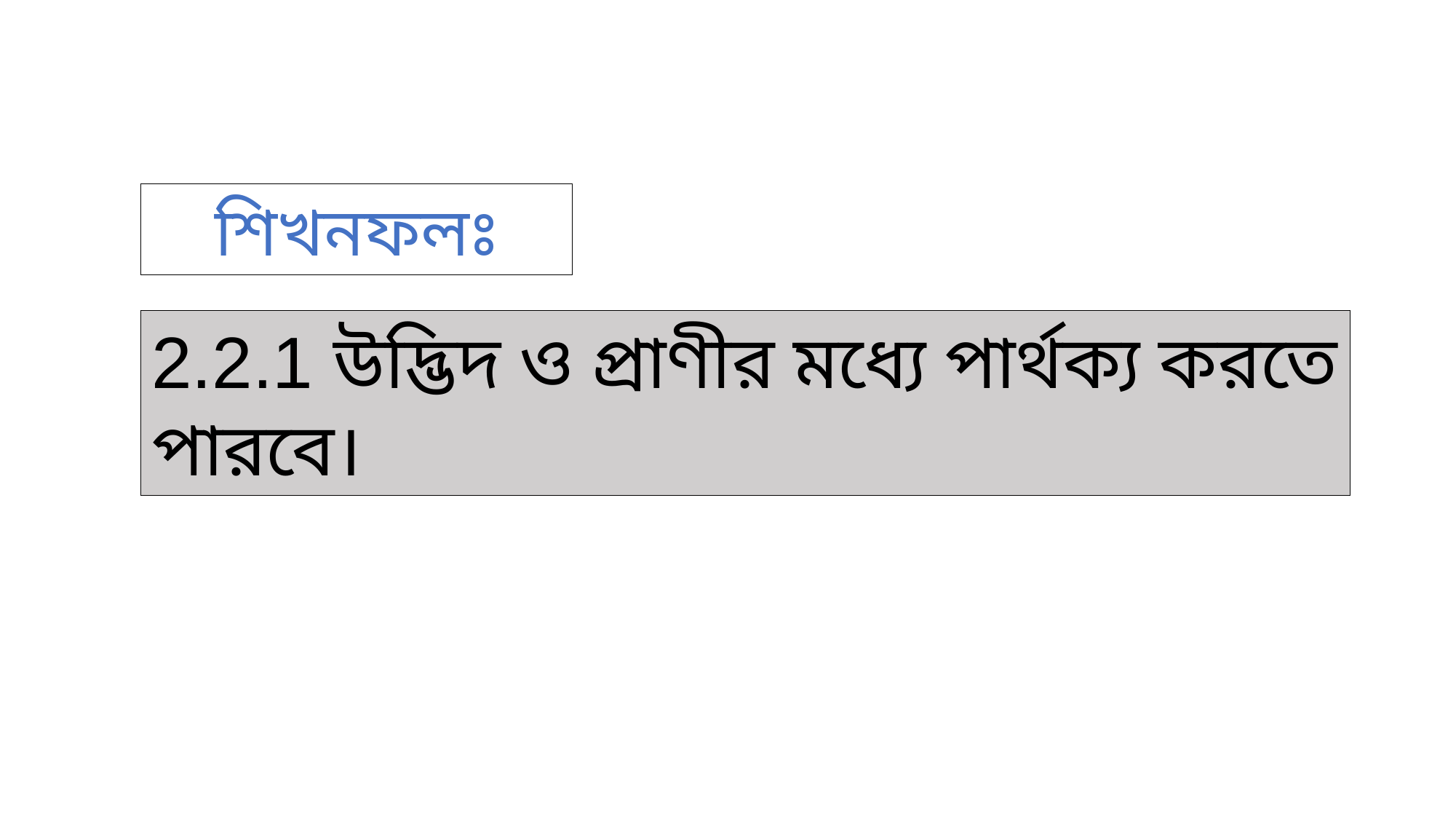

শিখনফলঃ
2.2.1 উদ্ভিদ ও প্রাণীর মধ্যে পার্থক্য করতে পারবে।